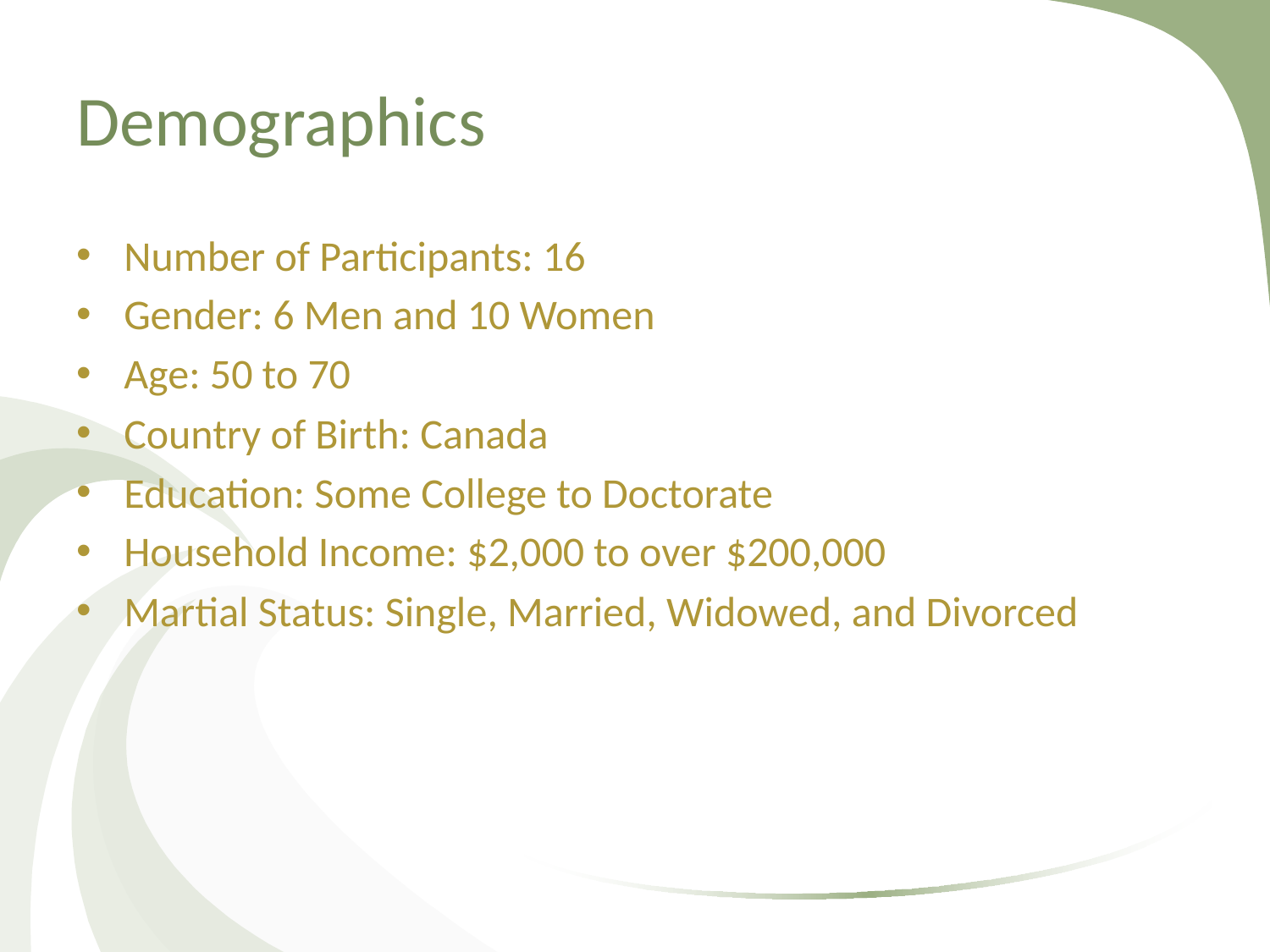

# Demographics
Number of Participants: 16
Gender: 6 Men and 10 Women
Age: 50 to 70
Country of Birth: Canada
Education: Some College to Doctorate
Household Income: $2,000 to over $200,000
Martial Status: Single, Married, Widowed, and Divorced